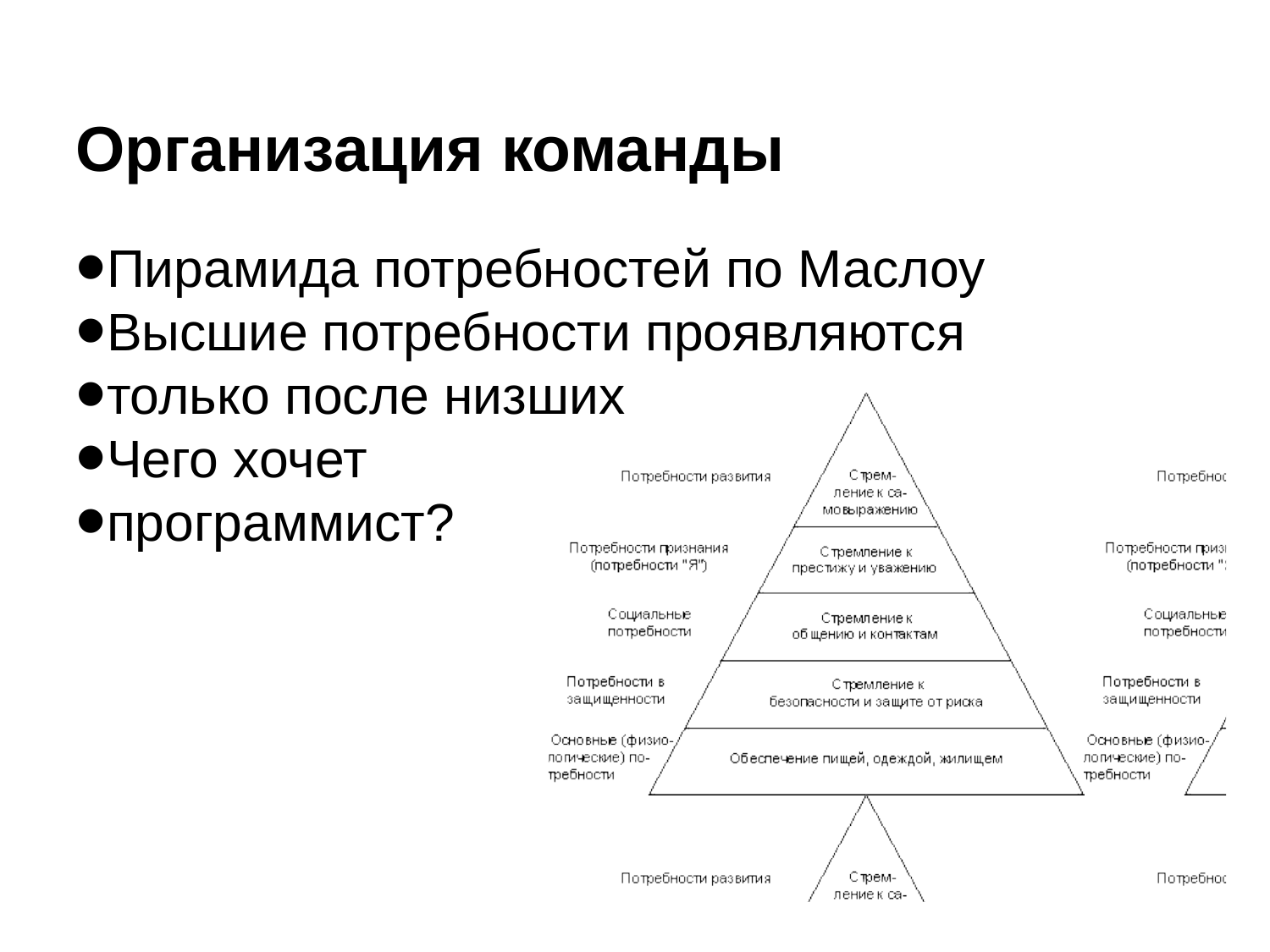

Организация команды
Пирамида потребностей по Маслоу
Высшие потребности проявляются
только после низших
Чего хочет
программист?